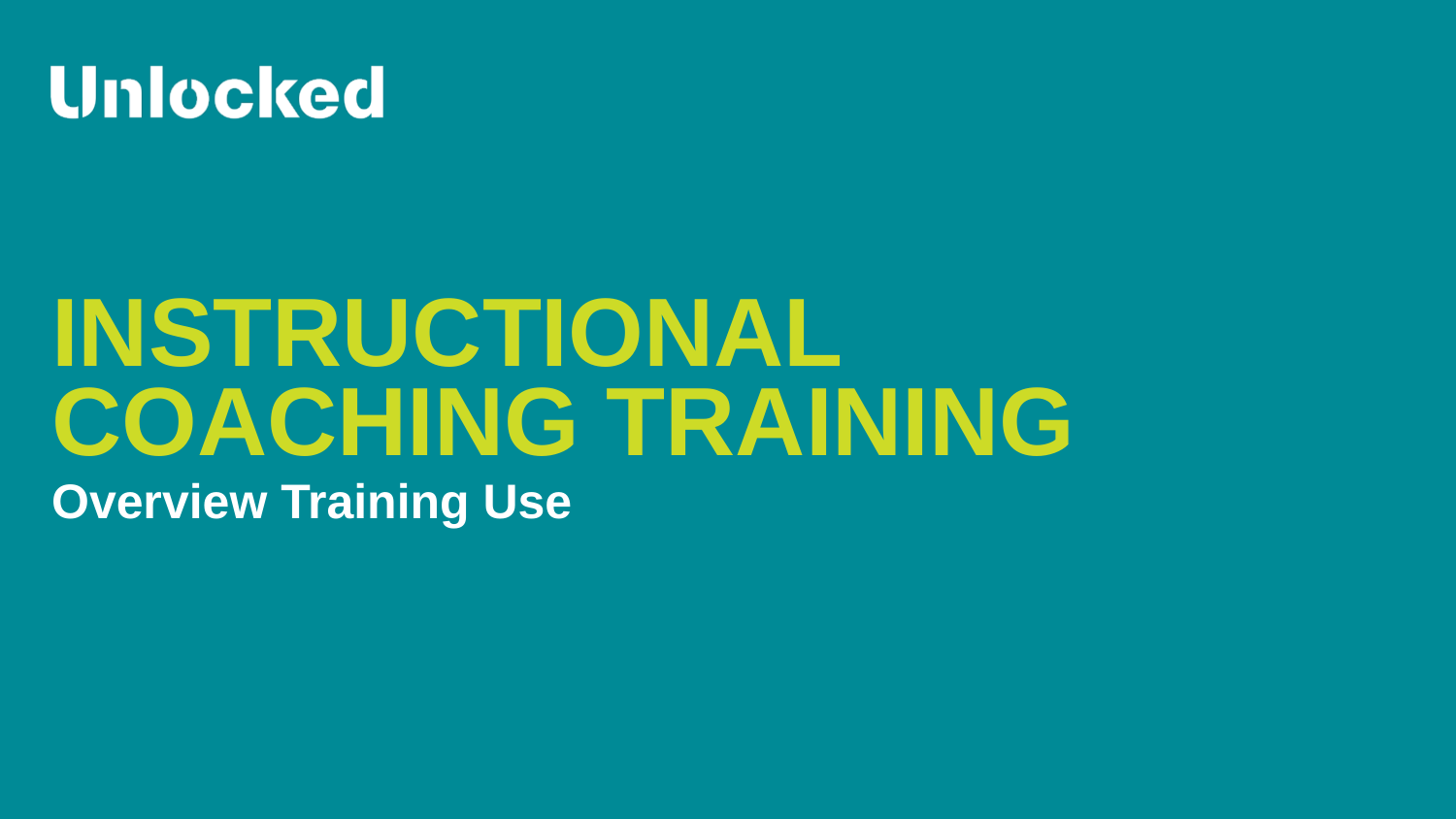

# Instructional coaching training
Overview Training Use